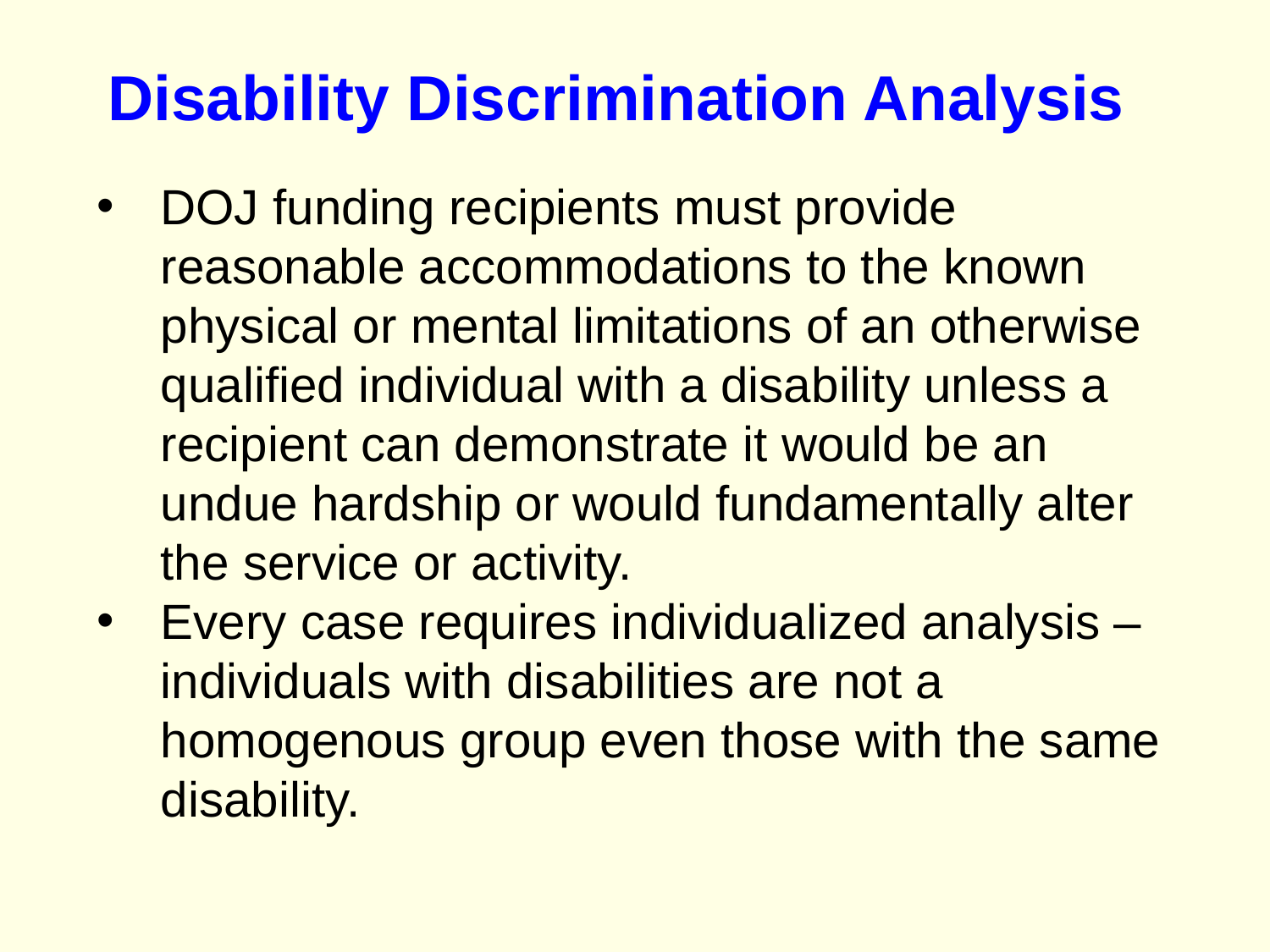

Disability Discrimination Analysis

DOJ funding recipients must provide reasonable accommodations to the known physical or mental limitations of an otherwise qualified individual with a disability unless a recipient can demonstrate it would be an undue hardship or would fundamentally alter the service or activity.
Every case requires individualized analysis –individuals with disabilities are not a homogenous group even those with the same disability.